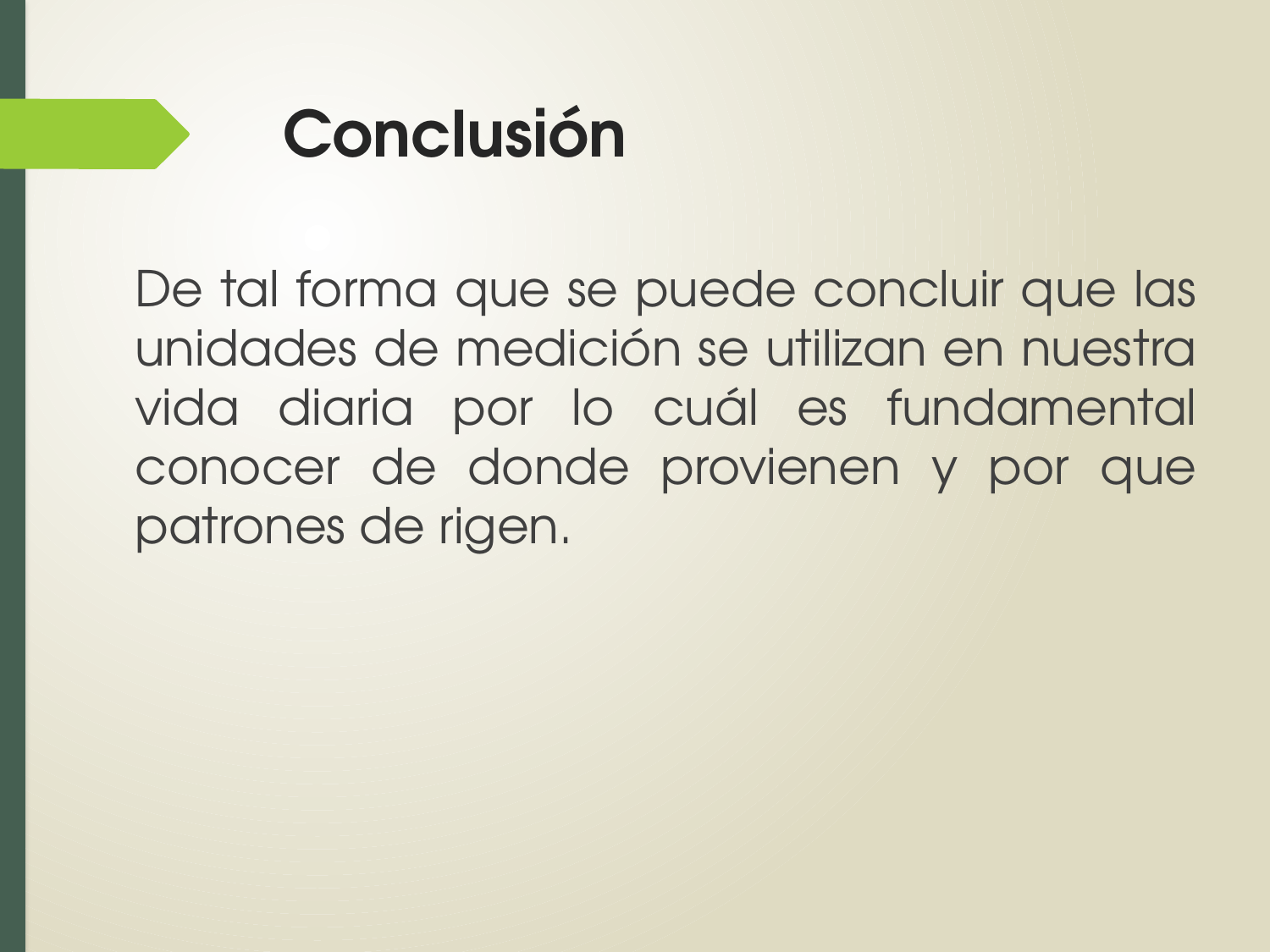

# Conclusión
De tal forma que se puede concluir que las unidades de medición se utilizan en nuestra vida diaria por lo cuál es fundamental conocer de donde provienen y por que patrones de rigen.